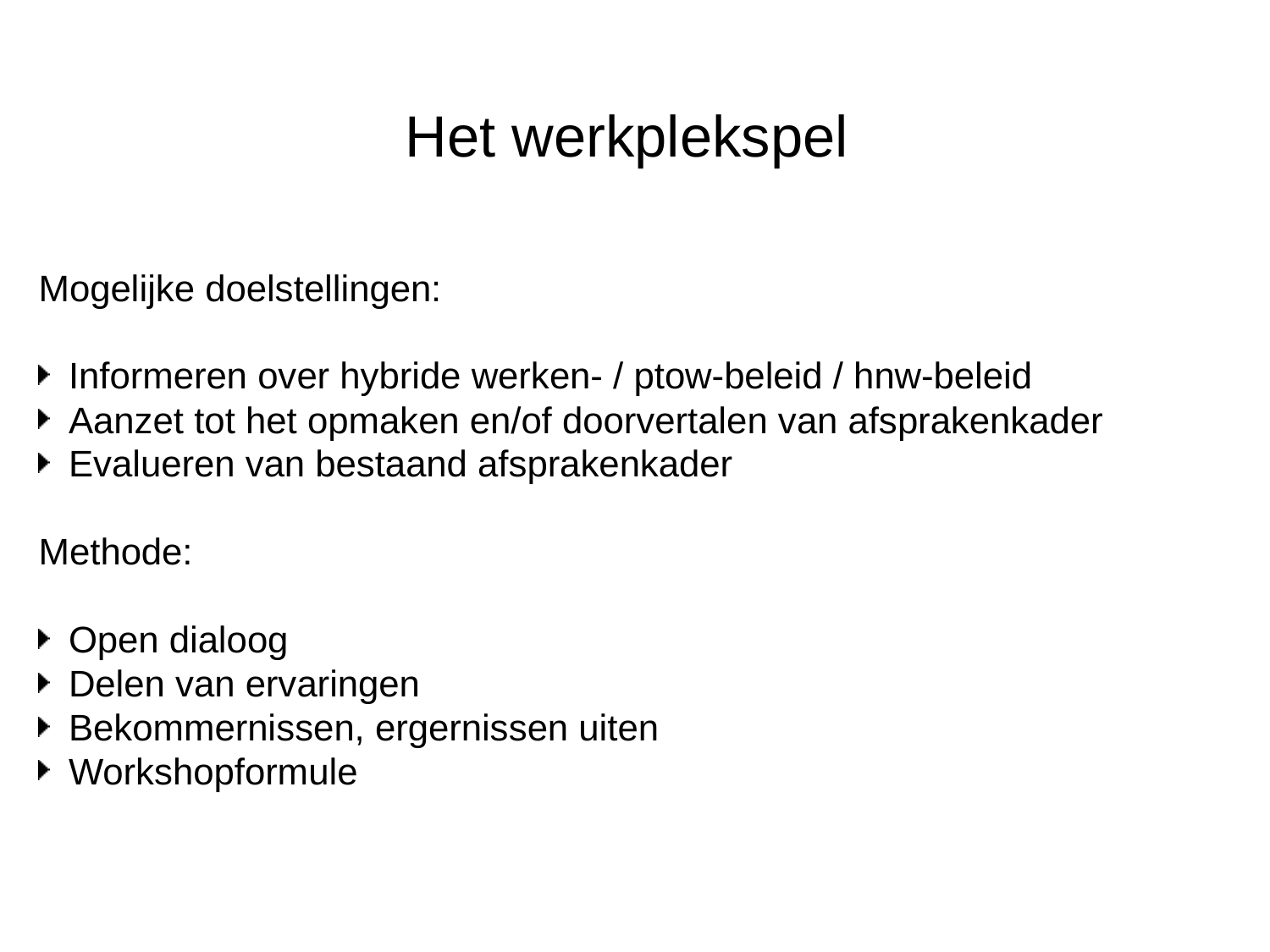

# Het werkplekspel
Mogelijke doelstellingen:

Informeren over hybride werken- / ptow-beleid / hnw-beleid
Aanzet tot het opmaken en/of doorvertalen van afsprakenkader
Evalueren van bestaand afsprakenkader

Methode:

Open dialoog
Delen van ervaringen
Bekommernissen, ergernissen uiten
Workshopformule